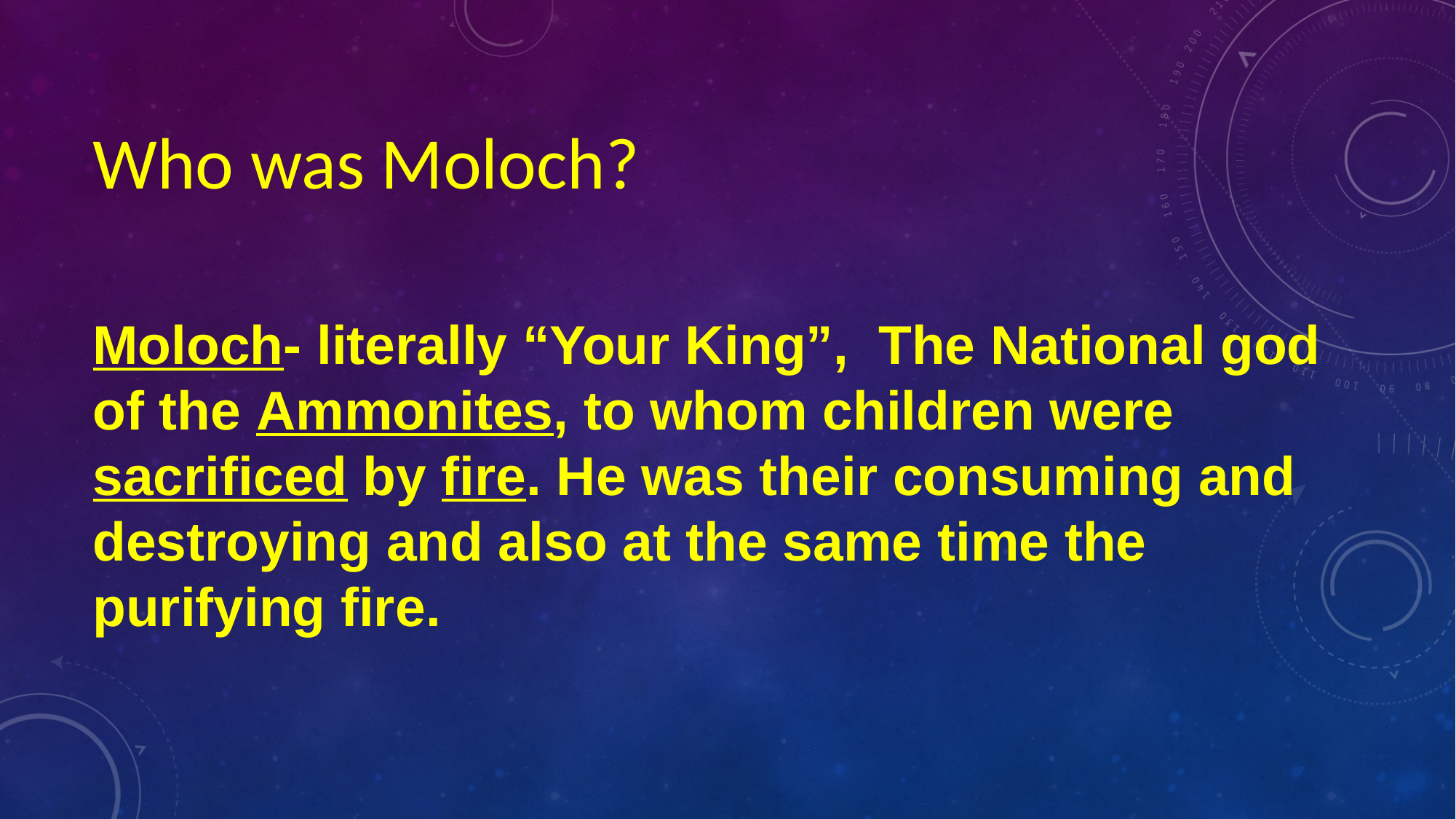

# Who was Moloch?
Moloch- literally “Your King”,  The National god of the Ammonites, to whom children were sacrificed by fire. He was their consuming and destroying and also at the same time the purifying fire.